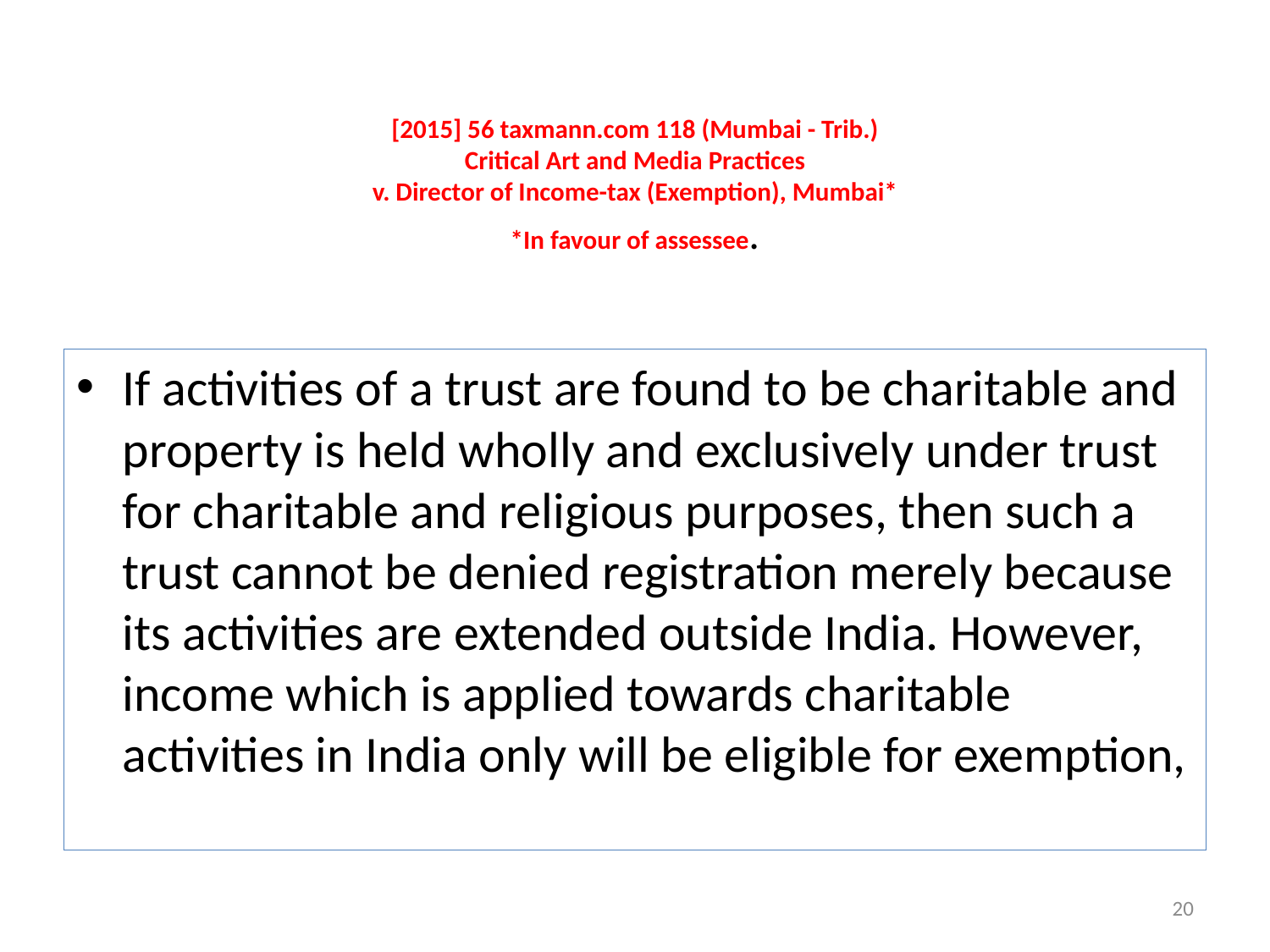

# [2015] 56 taxmann.com 118 (Mumbai - Trib.) Critical Art and Media Practices v. Director of Income-tax (Exemption), Mumbai* *In favour of assessee.
If activities of a trust are found to be charitable and property is held wholly and exclusively under trust for charitable and religious purposes, then such a trust cannot be denied registration merely because its activities are extended outside India. However, income which is applied towards charitable activities in India only will be eligible for exemption,
20